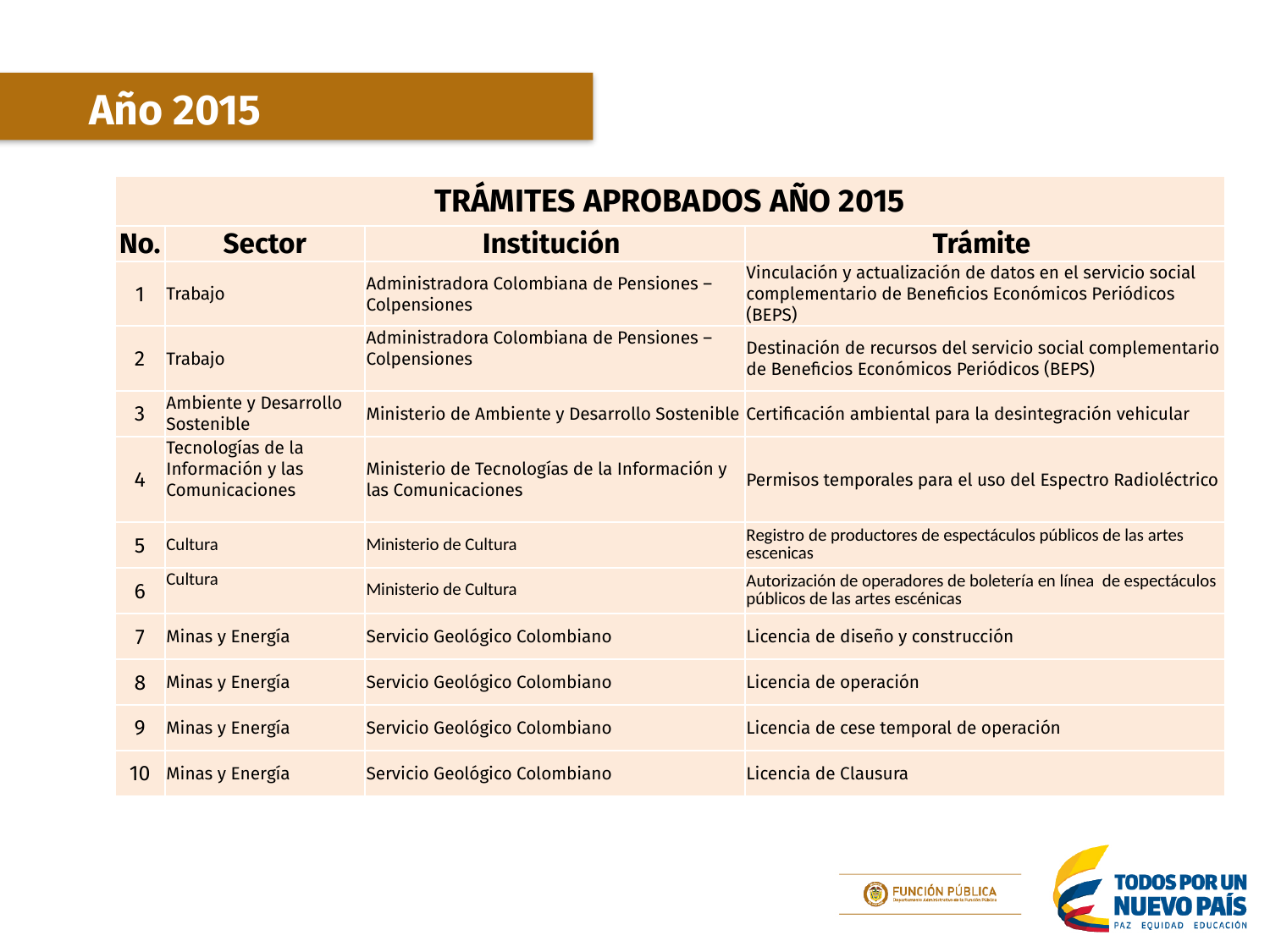

Año 2015
| TRÁMITES APROBADOS AÑO 2015 |  |  |  |
| --- | --- | --- | --- |
| No. | Sector | Institución | Trámite |
| 1 | Trabajo | Administradora Colombiana de Pensiones – Colpensiones | Vinculación y actualización de datos en el servicio social complementario de Beneficios Económicos Periódicos (BEPS) |
| 2 | Trabajo | Administradora Colombiana de Pensiones – Colpensiones | Destinación de recursos del servicio social complementario de Beneficios Económicos Periódicos (BEPS) |
| 3 | Ambiente y Desarrollo Sostenible | Ministerio de Ambiente y Desarrollo Sostenible | Certificación ambiental para la desintegración vehicular |
| 4 | Tecnologías de la Información y las Comunicaciones | Ministerio de Tecnologías de la Información y las Comunicaciones | Permisos temporales para el uso del Espectro Radioléctrico |
| 5 | Cultura | Ministerio de Cultura | Registro de productores de espectáculos públicos de las artes escenicas |
| 6 | Cultura | Ministerio de Cultura | Autorización de operadores de boletería en línea de espectáculos públicos de las artes escénicas |
| 7 | Minas y Energía | Servicio Geológico Colombiano | Licencia de diseño y construcción |
| 8 | Minas y Energía | Servicio Geológico Colombiano | Licencia de operación |
| 9 | Minas y Energía | Servicio Geológico Colombiano | Licencia de cese temporal de operación |
| 10 | Minas y Energía | Servicio Geológico Colombiano | Licencia de Clausura |